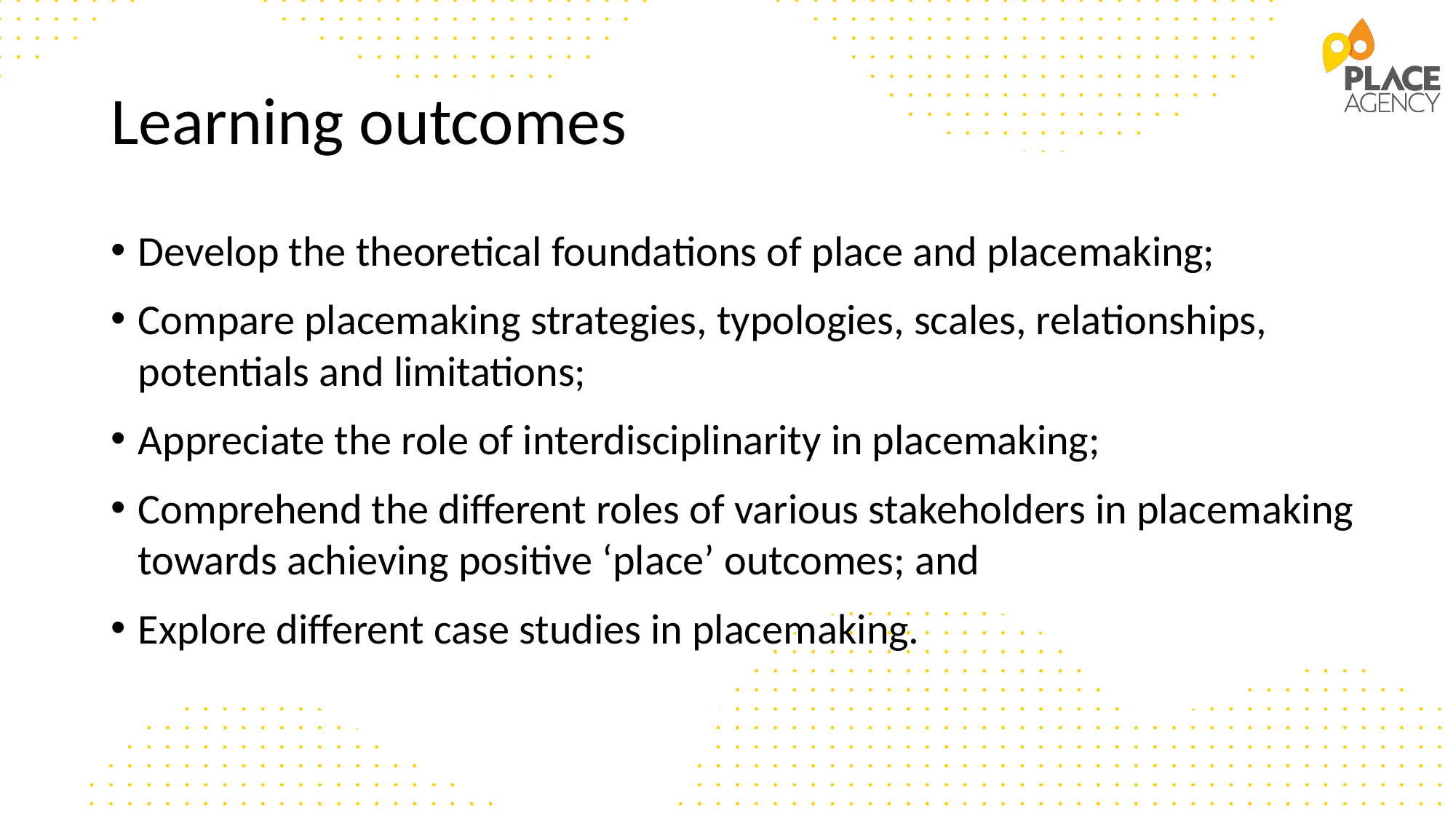

# Learning outcomes
Develop the theoretical foundations of place and placemaking;
Compare placemaking strategies, typologies, scales, relationships, potentials and limitations;
Appreciate the role of interdisciplinarity in placemaking;
Comprehend the different roles of various stakeholders in placemaking towards achieving positive ‘place’ outcomes; and
Explore different case studies in placemaking.